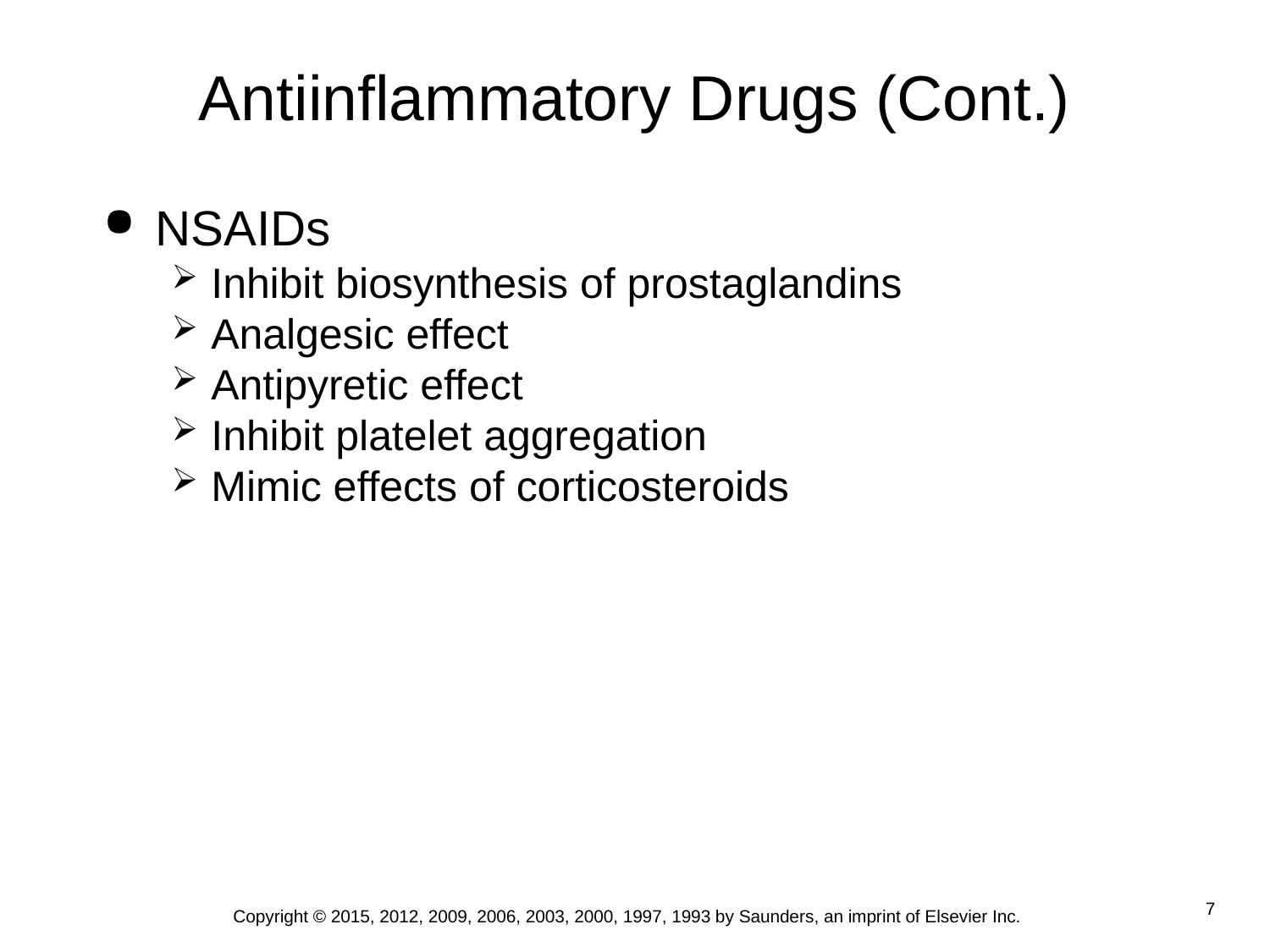

# Antiinflammatory Drugs (Cont.)
NSAIDs
Inhibit biosynthesis of prostaglandins
Analgesic effect
Antipyretic effect
Inhibit platelet aggregation
Mimic effects of corticosteroids
Copyright © 2015, 2012, 2009, 2006, 2003, 2000, 1997, 1993 by Saunders, an imprint of Elsevier Inc.